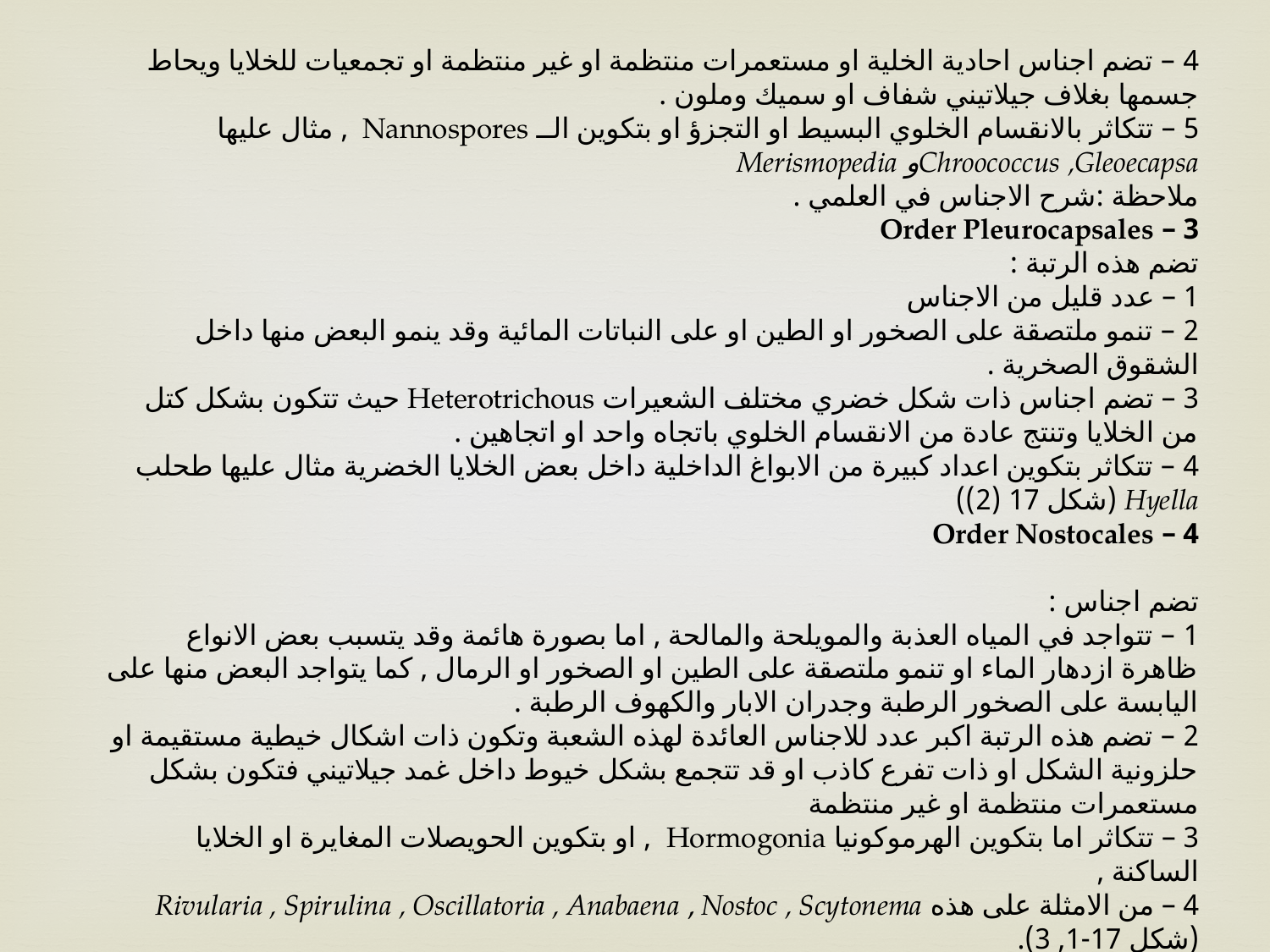

4 – تضم اجناس احادية الخلية او مستعمرات منتظمة او غير منتظمة او تجمعيات للخلايا ويحاط جسمها بغلاف جيلاتيني شفاف او سميك وملون .
5 – تتكاثر بالانقسام الخلوي البسيط او التجزؤ او بتكوين الــ Nannospores  , مثال عليها Chroococcus ,Gleoecapsaو Merismopedia
ملاحظة :شرح الاجناس في العلمي .
3 – Order Pleurocapsales
تضم هذه الرتبة :
1 – عدد قليل من الاجناس
2 – تنمو ملتصقة على الصخور او الطين او على النباتات المائية وقد ينمو البعض منها داخل الشقوق الصخرية .
3 – تضم اجناس ذات شكل خضري مختلف الشعيرات Heterotrichous حيث تتكون بشكل كتل من الخلايا وتنتج عادة من الانقسام الخلوي باتجاه واحد او اتجاهين .
4 – تتكاثر بتكوين اعداد كبيرة من الابواغ الداخلية داخل بعض الخلايا الخضرية مثال عليها طحلب Hyella (شكل 17 (2))
4 – Order Nostocales

تضم اجناس :
1 – تتواجد في المياه العذبة والمويلحة والمالحة , اما بصورة هائمة وقد يتسبب بعض الانواع ظاهرة ازدهار الماء او تنمو ملتصقة على الطين او الصخور او الرمال , كما يتواجد البعض منها على اليابسة على الصخور الرطبة وجدران الابار والكهوف الرطبة .
2 – تضم هذه الرتبة اكبر عدد للاجناس العائدة لهذه الشعبة وتكون ذات اشكال خيطية مستقيمة او حلزونية الشكل او ذات تفرع كاذب او قد تتجمع بشكل خيوط داخل غمد جيلاتيني فتكون بشكل مستعمرات منتظمة او غير منتظمة
3 – تتكاثر اما بتكوين الهرموكونيا Hormogonia  , او بتكوين الحويصلات المغايرة او الخلايا الساكنة ,
4 – من الامثلة على هذه Rivularia , Spirulina , Oscillatoria , Anabaena , Nostoc , Scytonema (شكل 17-1, 3).